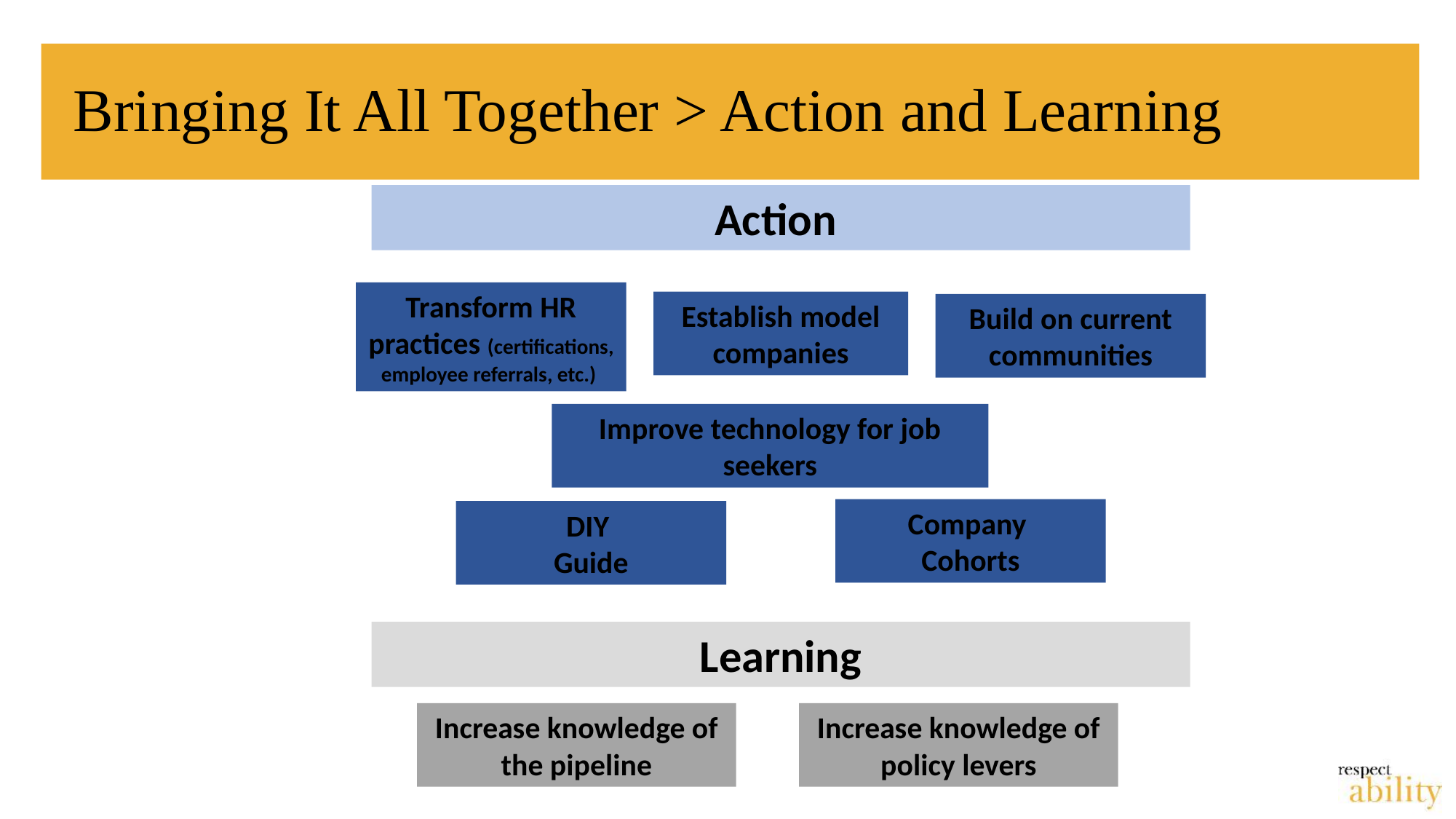

# Bringing It All Together > Action and Learning
Action
Transform HR practices (certifications, employee referrals, etc.)
Establish model companies
Build on current communities
Improve technology for job seekers
Company
Cohorts
DIY
Guide
Learning
Increase knowledge of the pipeline
Increase knowledge of policy levers